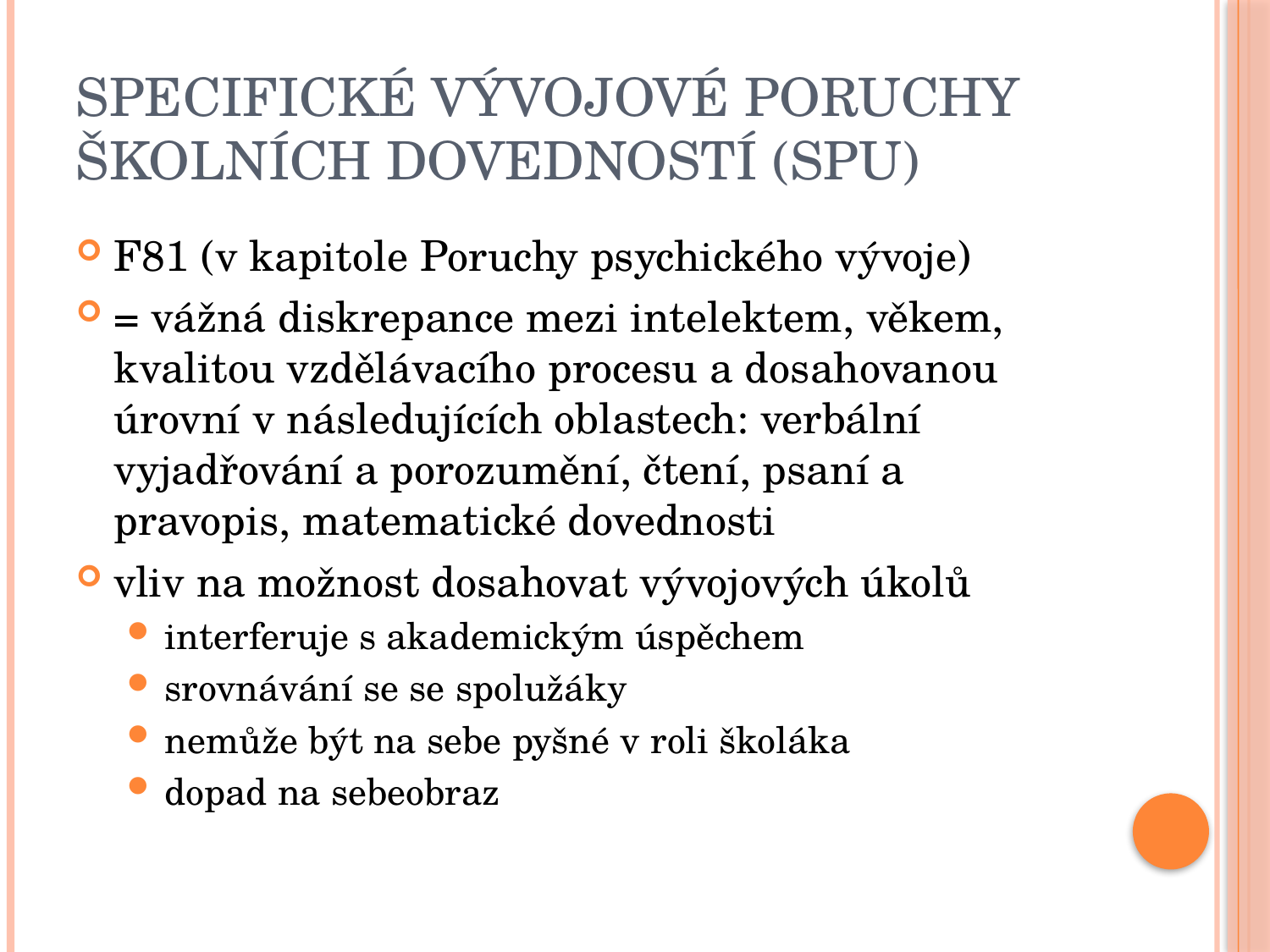

# Specifické vývojové poruchy školních dovedností (SPU)
F81 (v kapitole Poruchy psychického vývoje)
= vážná diskrepance mezi intelektem, věkem, kvalitou vzdělávacího procesu a dosahovanou úrovní v následujících oblastech: verbální vyjadřování a porozumění, čtení, psaní a pravopis, matematické dovednosti
vliv na možnost dosahovat vývojových úkolů
interferuje s akademickým úspěchem
srovnávání se se spolužáky
nemůže být na sebe pyšné v roli školáka
dopad na sebeobraz